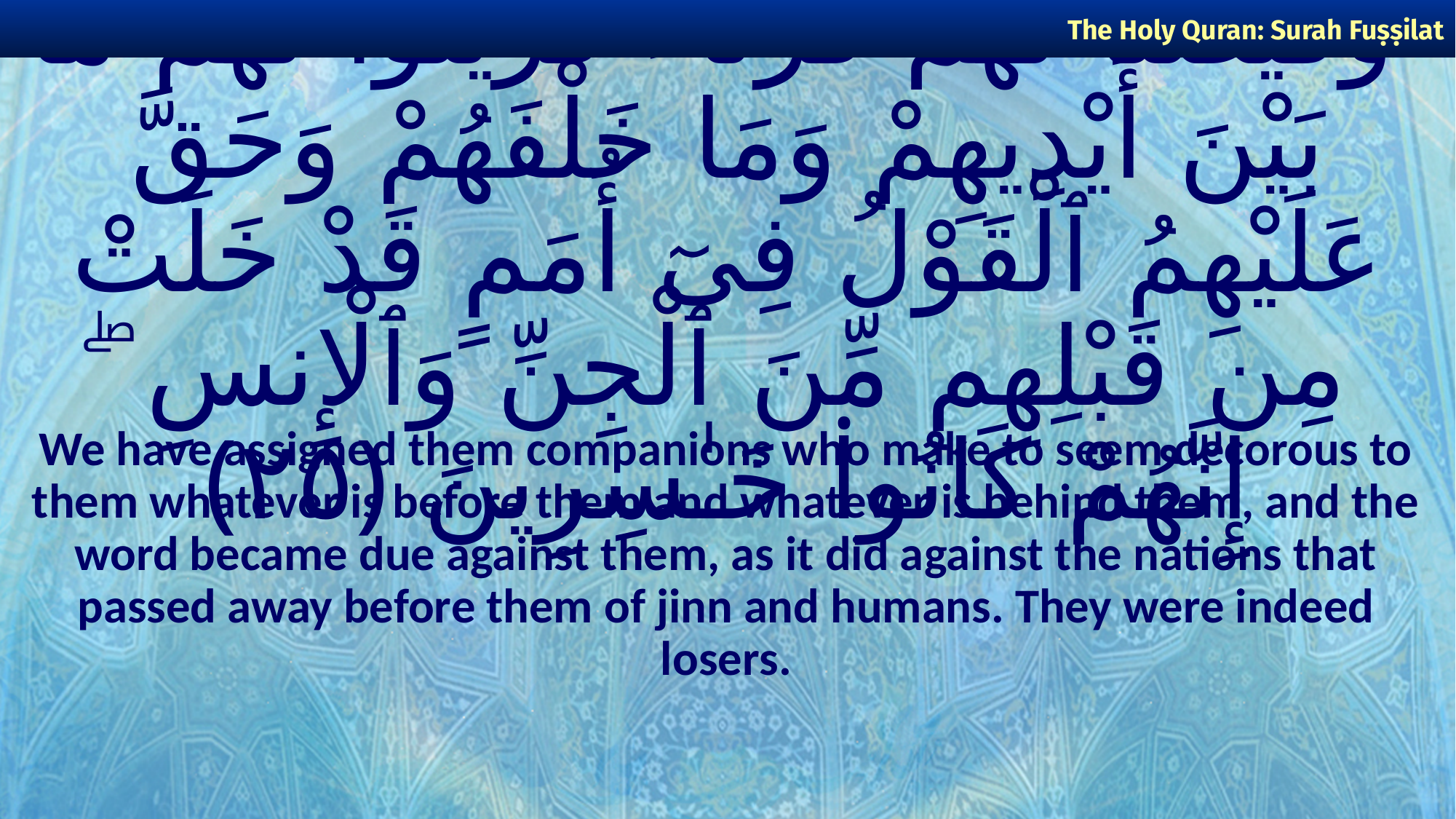

The Holy Quran: Surah Fuṣṣilat
# وَقَيَّضْنَا لَهُمْ قُرَنَآءَ فَزَيَّنُوا۟ لَهُم مَّا بَيْنَ أَيْدِيهِمْ وَمَا خَلْفَهُمْ وَحَقَّ عَلَيْهِمُ ٱلْقَوْلُ فِىٓ أُمَمٍ قَدْ خَلَتْ مِن قَبْلِهِم مِّنَ ٱلْجِنِّ وَٱلْإِنسِ ۖ إِنَّهُمْ كَانُوا۟ خَـٰسِرِينَ ﴿٢٥﴾
We have assigned them companions who make to seem decorous to them whatever is before them and whatever is behind them, and the word became due against them, as it did against the nations that passed away before them of jinn and humans. They were indeed losers.